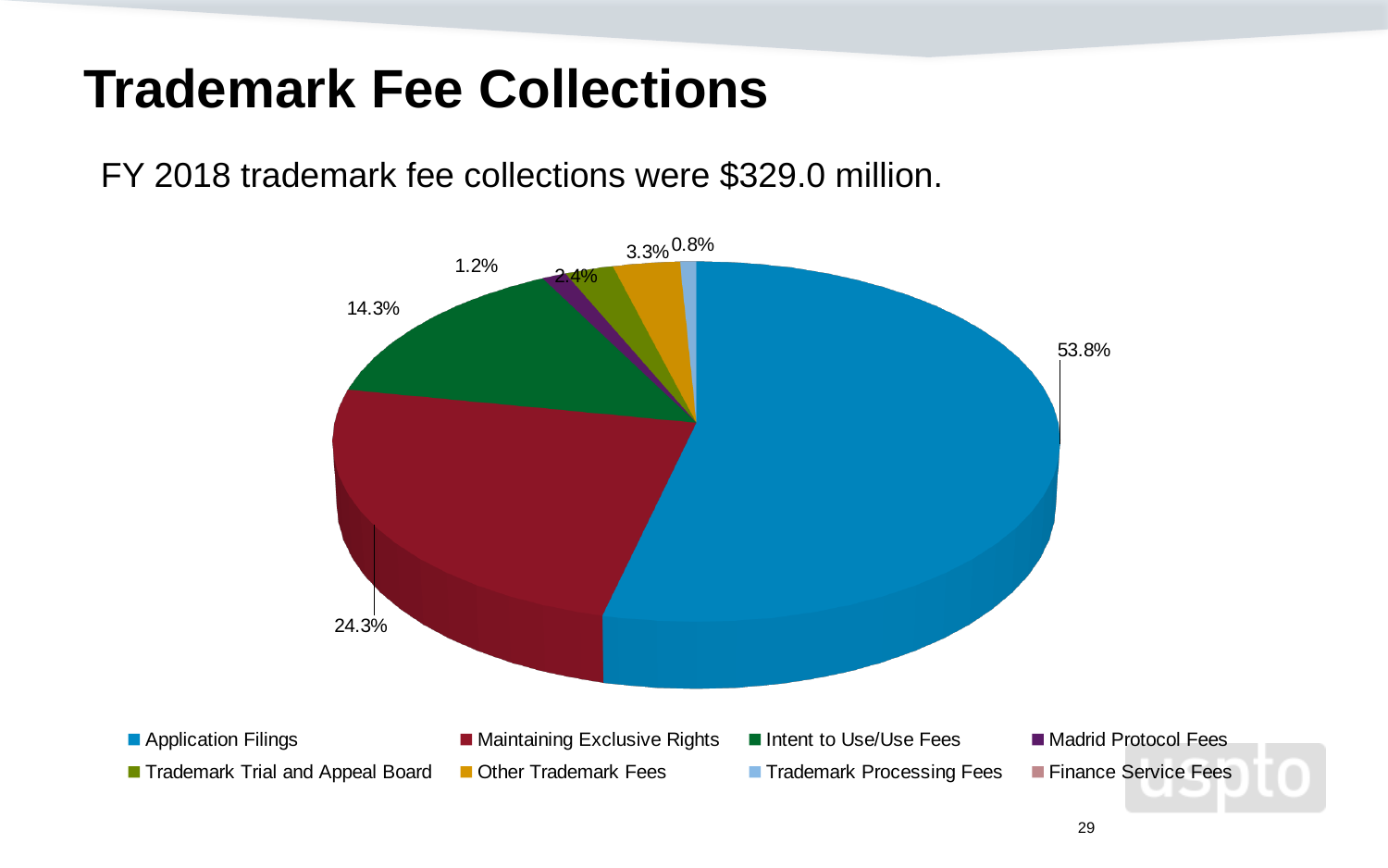

# Trademark Fee Collections
FY 2018 trademark fee collections were $329.0 million.

[unsupported chart]

[unsupported chart]

[unsupported chart]

29